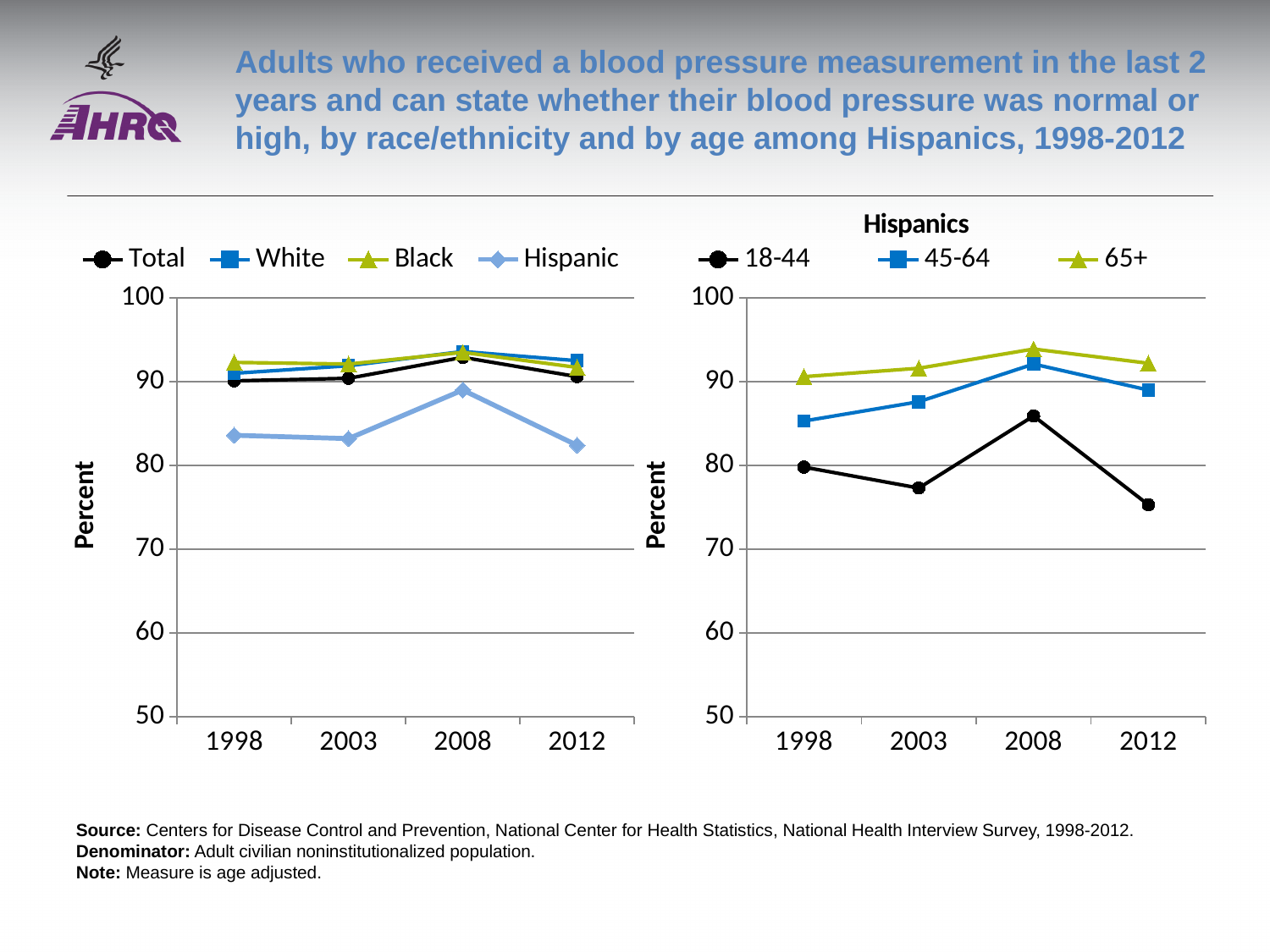

# Adults who received a blood pressure measurement in the last 2 years and can state whether their blood pressure was normal or high, by race/ethnicity and by age among Hispanics, 1998-2012

### Chart

| Category | Total | White | Black | Hispanic |
|---|---|---|---|---|
| 1998 | 90.1 | 91.0 | 92.3 | 83.6 |
| 2003 | 90.4 | 91.9 | 92.1 | 83.2 |
| 2008 | 92.9 | 93.6 | 93.5 | 89.0 |
| 2012 | 90.6 | 92.5 | 91.7 | 82.4 |

### Chart: Hispanics

| Category | 18-44 | 45-64 | 65+ |
|---|---|---|---|
| 1998 | 79.8 | 85.3 | 90.6 |
| 2003 | 77.3 | 87.6 | 91.6 |
| 2008 | 85.9 | 92.1 | 93.9 |
| 2012 | 75.3 | 89.0 | 92.2 |
Source: Centers for Disease Control and Prevention, National Center for Health Statistics, National Health Interview Survey, 1998-2012.
Denominator: Adult civilian noninstitutionalized population.
Note: Measure is age adjusted.